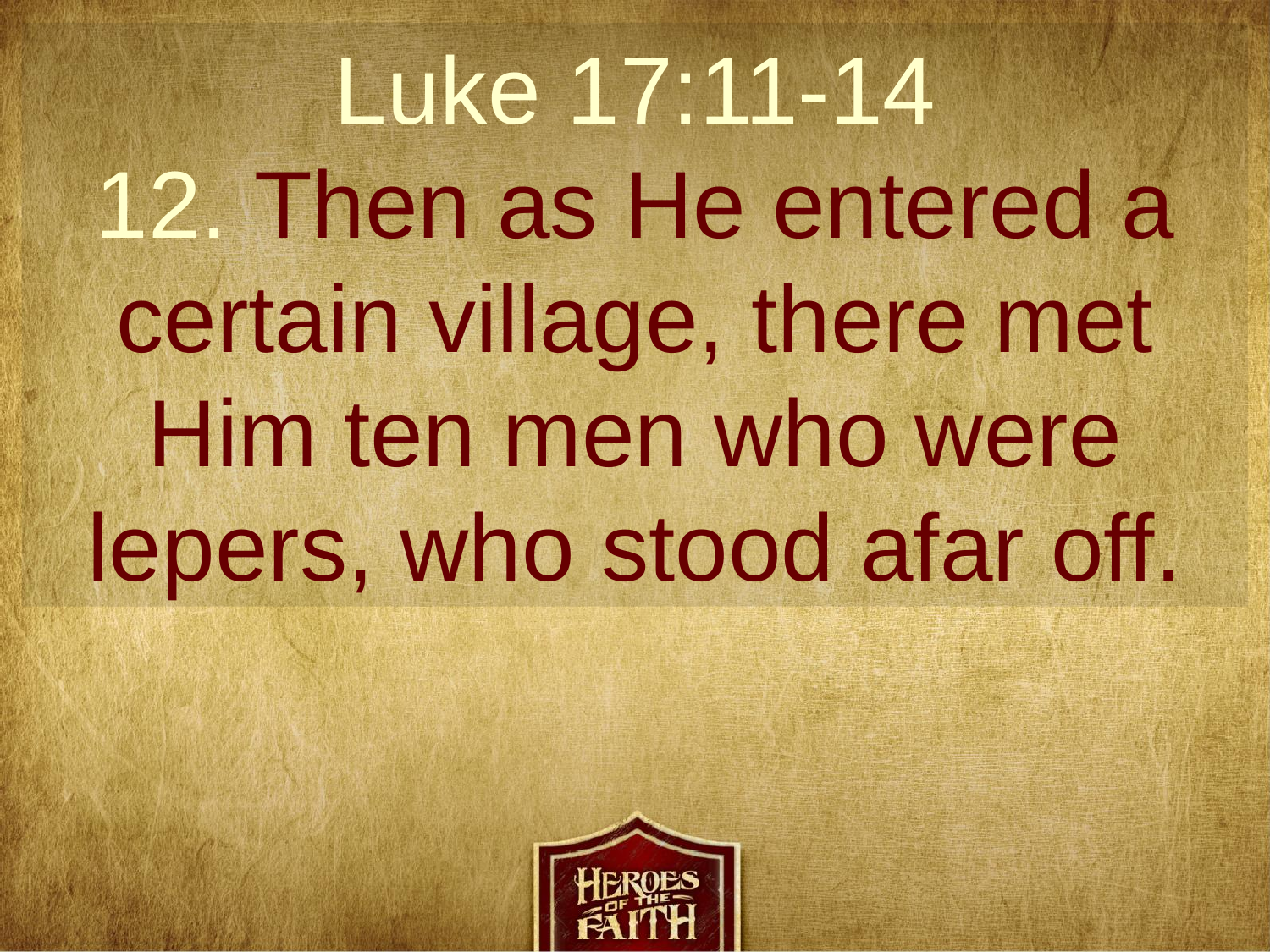

Luke 17:11-14
12. Then as He entered a certain village, there met Him ten men who were lepers, who stood afar off.